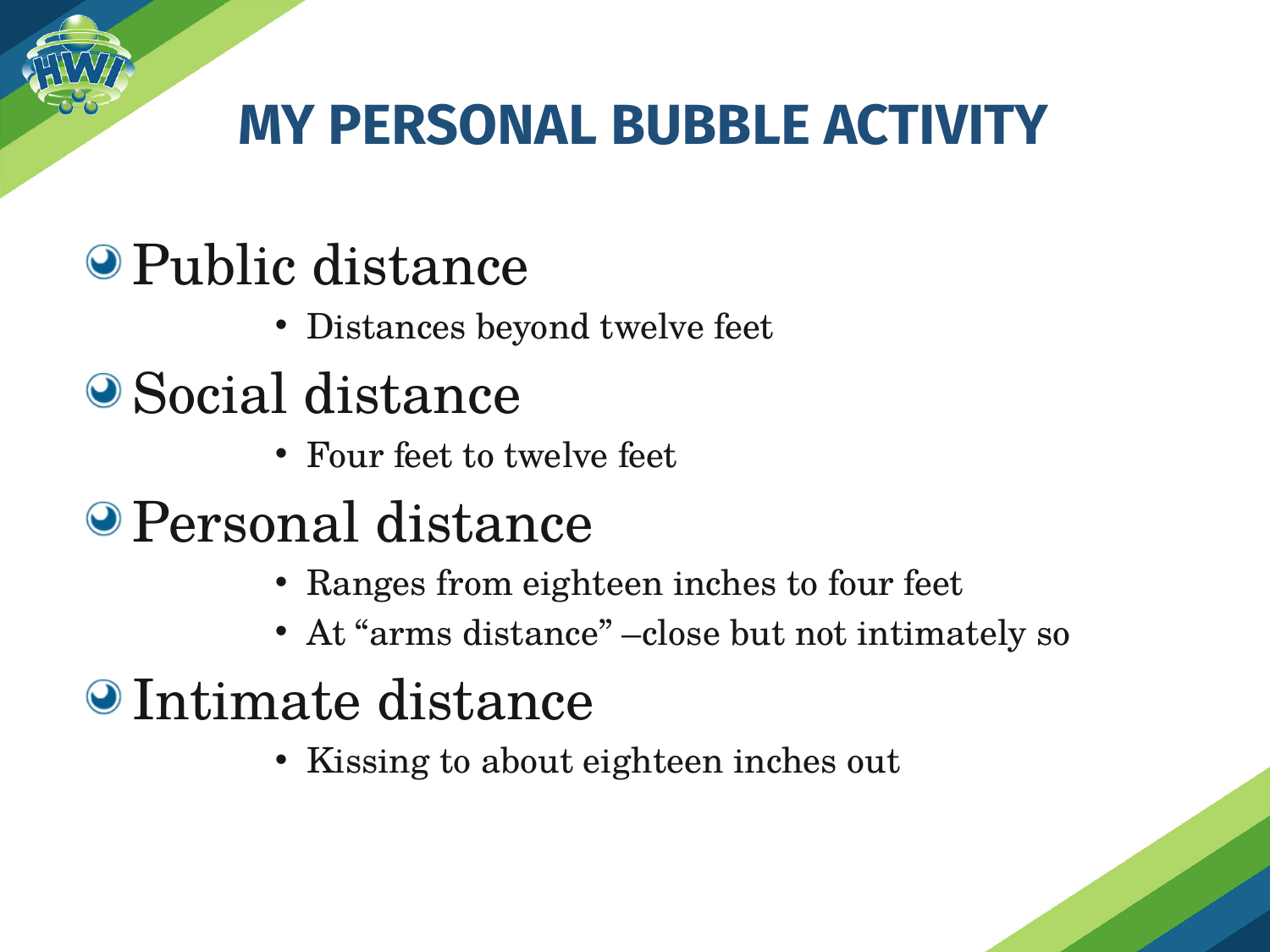

# MY personal bubble activity
Public distance
Distances beyond twelve feet
Social distance
Four feet to twelve feet
Personal distance
Ranges from eighteen inches to four feet
At “arms distance” –close but not intimately so
Intimate distance
Kissing to about eighteen inches out